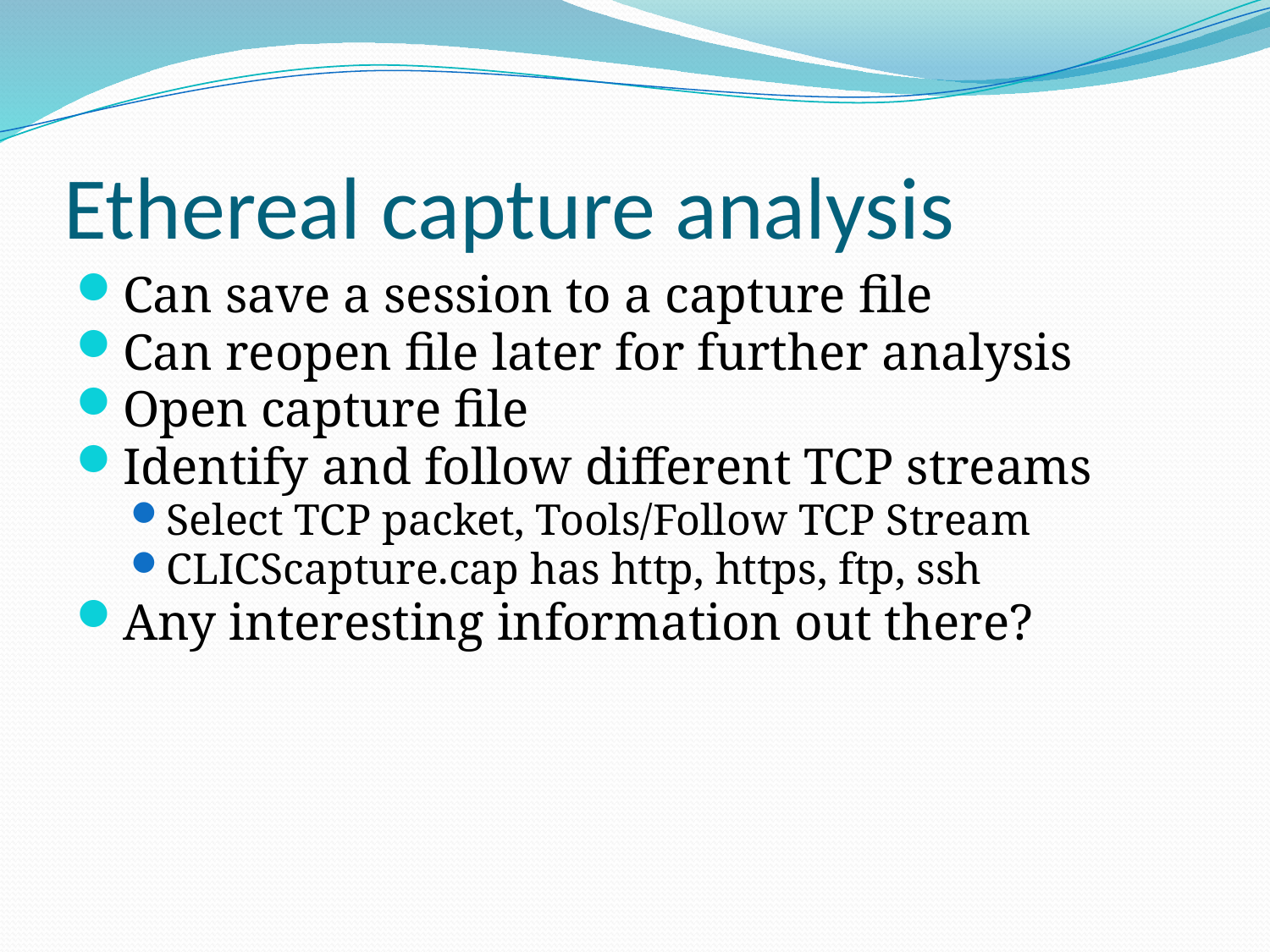

# Ethereal capture analysis
Can save a session to a capture file
Can reopen file later for further analysis
Open capture file
Identify and follow different TCP streams
Select TCP packet, Tools/Follow TCP Stream
CLICScapture.cap has http, https, ftp, ssh
Any interesting information out there?